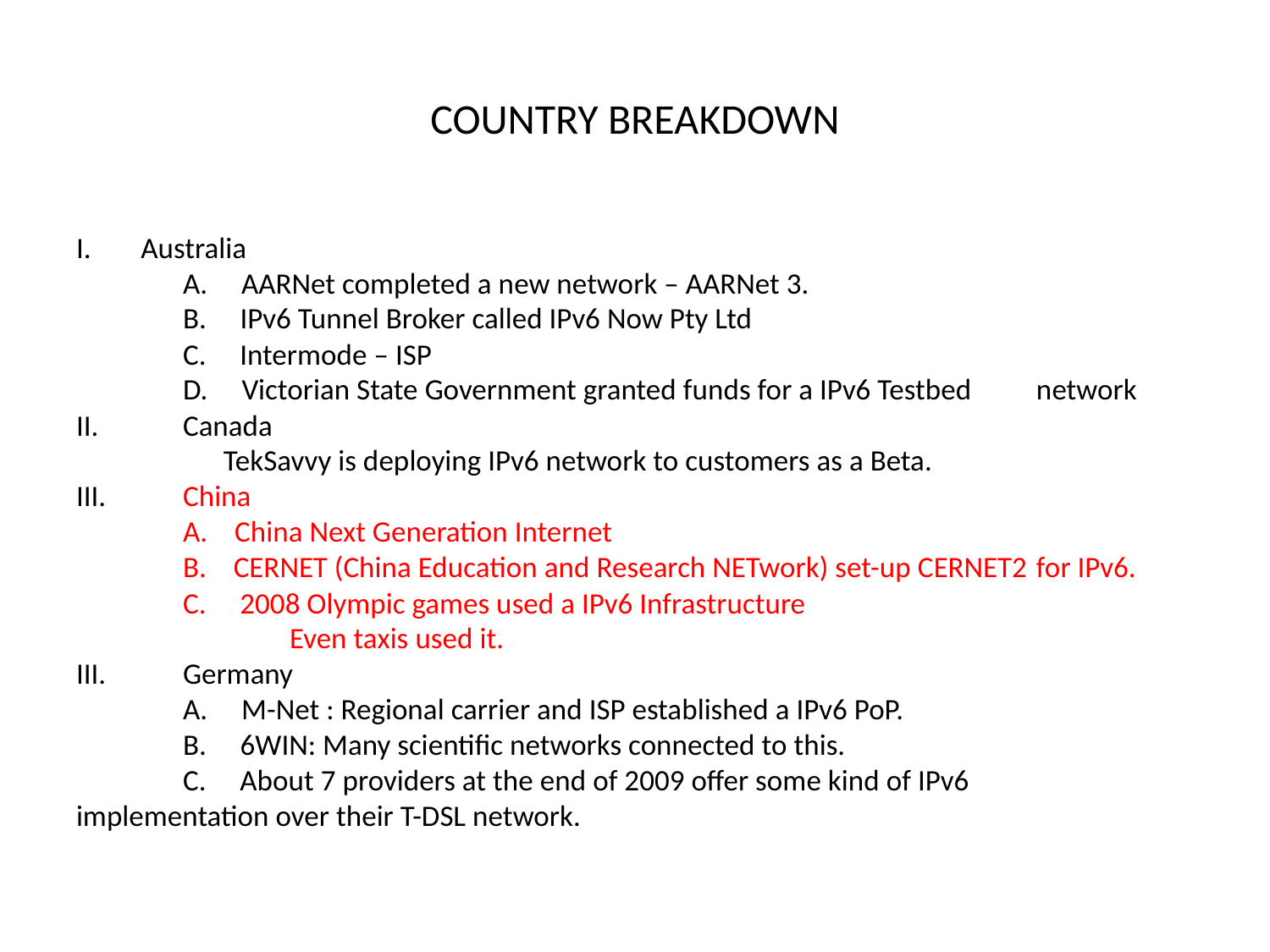

# COUNTRY BREAKDOWN
I.		Australia
          	A.     AARNet completed a new network – AARNet 3.
          	B.     IPv6 Tunnel Broker called IPv6 Now Pty Ltd
          	C.     Intermode – ISP
          	D.     Victorian State Government granted funds for a IPv6 Testbed 			network
II.	Canada
     	      TekSavvy is deploying IPv6 network to customers as a Beta.
III.	China
          	A.    China Next Generation Internet
          	B.    CERNET (China Education and Research NETwork) set-up CERNET2 		for IPv6.
         	C.     2008 Olympic games used a IPv6 Infrastructure
                 	Even taxis used it.
III.	Germany
         	A.     M-Net : Regional carrier and ISP established a IPv6 PoP.
         	B.     6WIN: Many scientific networks connected to this.
         	C.     About 7 providers at the end of 2009 offer some kind of IPv6 		implementation over their T-DSL network.